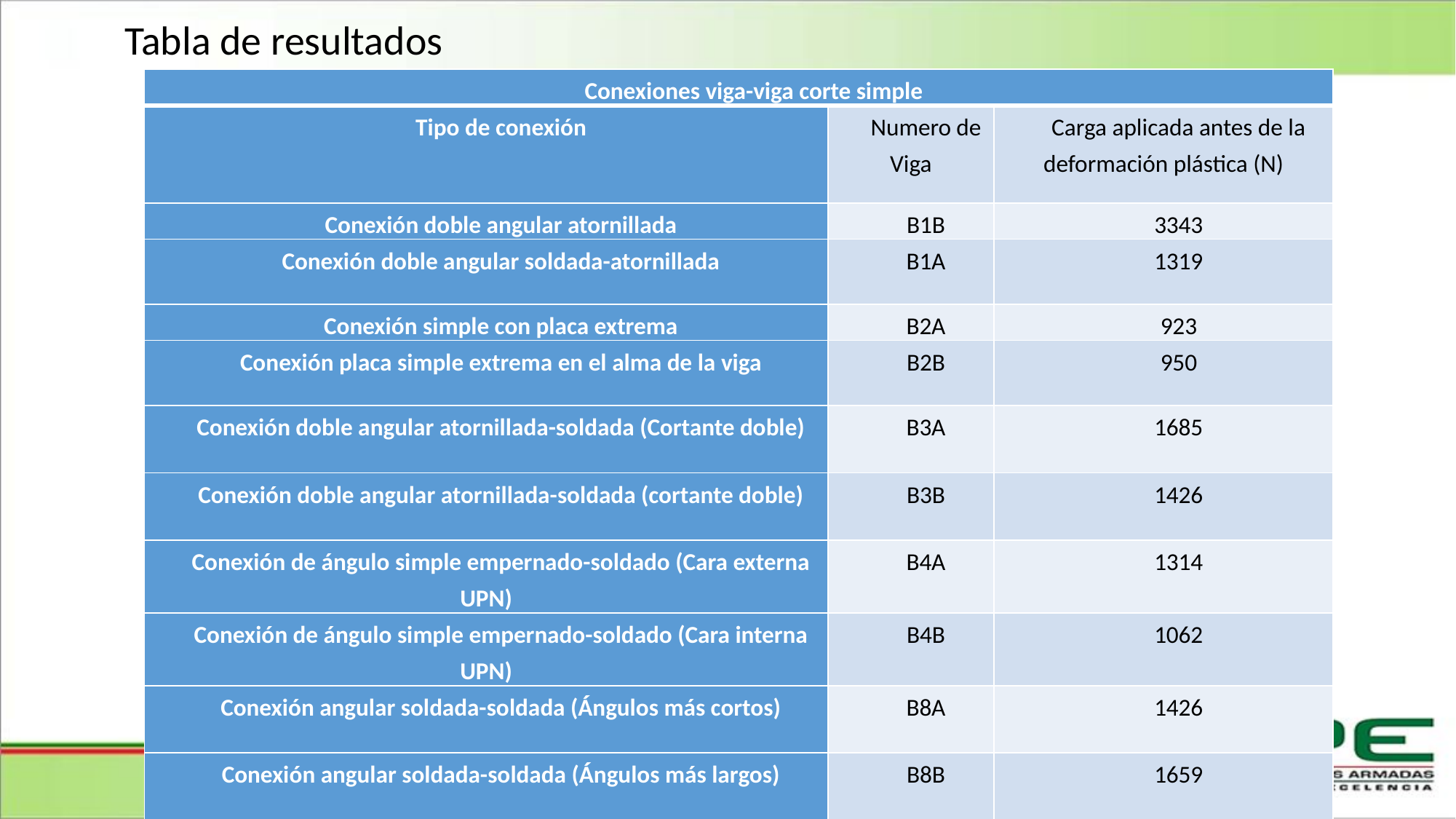

# Tabla de resultados
| Conexiones viga-viga corte simple |  |  |
| --- | --- | --- |
| Tipo de conexión | Numero de Viga | Carga aplicada antes de la deformación plástica (N) |
| Conexión doble angular atornillada | B1B | 3343 |
| Conexión doble angular soldada-atornillada | B1A | 1319 |
| Conexión simple con placa extrema | B2A | 923 |
| Conexión placa simple extrema en el alma de la viga | B2B | 950 |
| Conexión doble angular atornillada-soldada (Cortante doble) | B3A | 1685 |
| Conexión doble angular atornillada-soldada (cortante doble) | B3B | 1426 |
| Conexión de ángulo simple empernado-soldado (Cara externa UPN) | B4A | 1314 |
| Conexión de ángulo simple empernado-soldado (Cara interna UPN) | B4B | 1062 |
| Conexión angular soldada-soldada (Ángulos más cortos) | B8A | 1426 |
| Conexión angular soldada-soldada (Ángulos más largos) | B8B | 1659 |